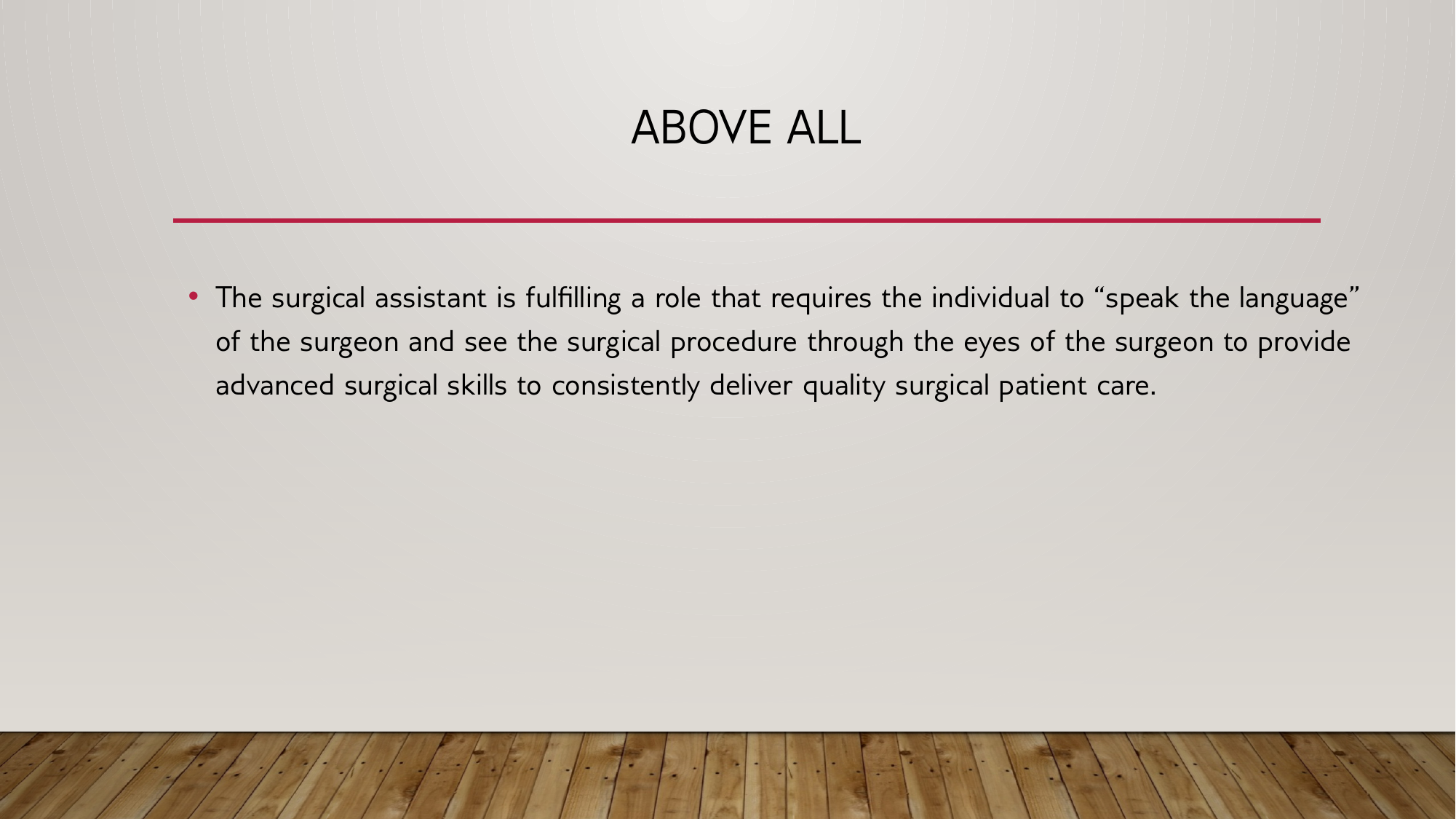

# Above all
The surgical assistant is fulfilling a role that requires the individual to “speak the language” of the surgeon and see the surgical procedure through the eyes of the surgeon to provide advanced surgical skills to consistently deliver quality surgical patient care.